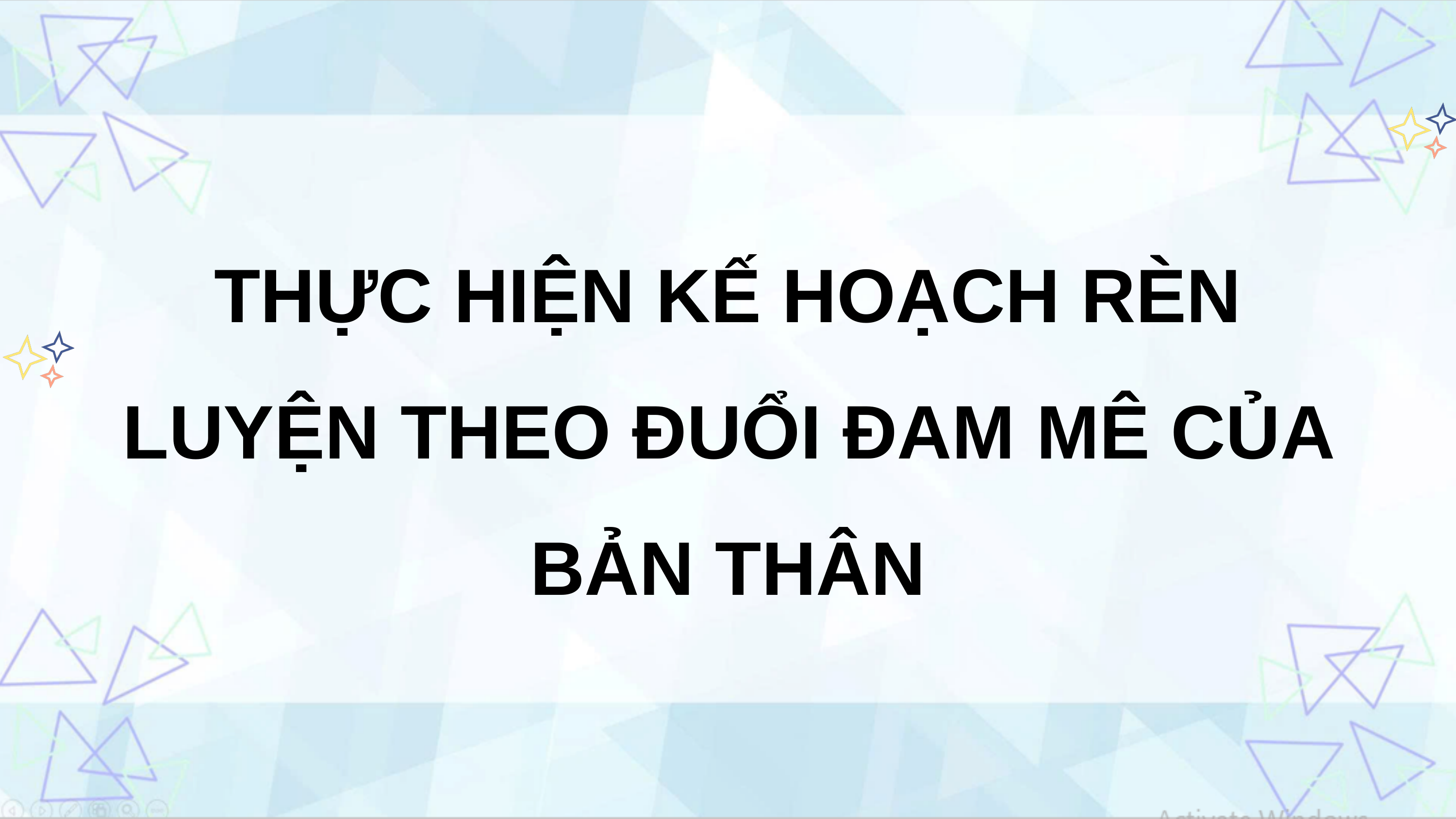

THỰC HIỆN KẾ HOẠCH RÈN LUYỆN THEO ĐUỔI ĐAM MÊ CỦA BẢN THÂN